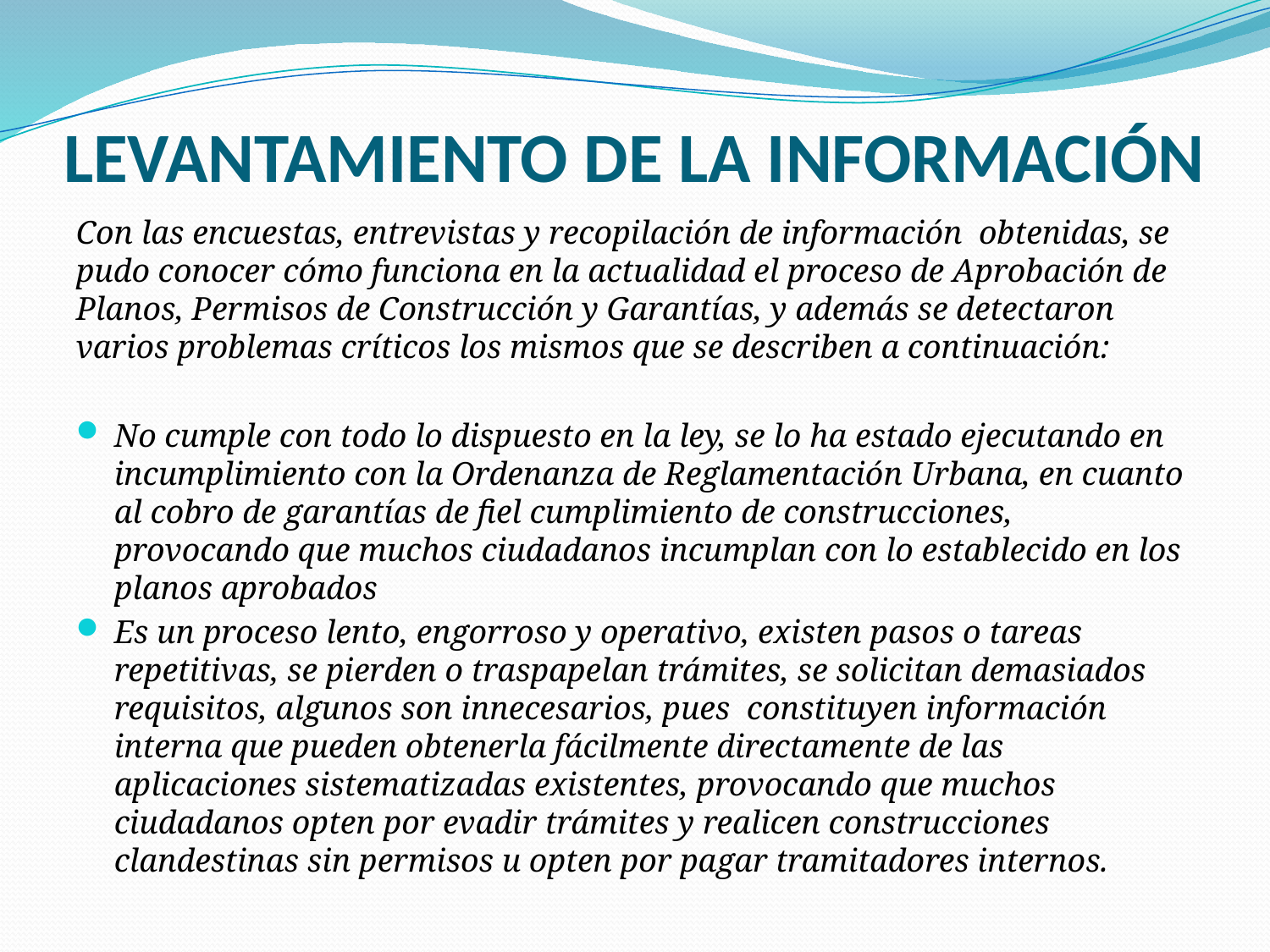

# Levantamiento de la información
Con las encuestas, entrevistas y recopilación de información  obtenidas, se pudo conocer cómo funciona en la actualidad el proceso de Aprobación de Planos, Permisos de Construcción y Garantías, y además se detectaron varios problemas críticos los mismos que se describen a continuación:

No cumple con todo lo dispuesto en la ley, se lo ha estado ejecutando en incumplimiento con la Ordenanza de Reglamentación Urbana, en cuanto al cobro de garantías de fiel cumplimiento de construcciones, provocando que muchos ciudadanos incumplan con lo establecido en los planos aprobados
Es un proceso lento, engorroso y operativo, existen pasos o tareas repetitivas, se pierden o traspapelan trámites, se solicitan demasiados requisitos, algunos son innecesarios, pues  constituyen información interna que pueden obtenerla fácilmente directamente de las aplicaciones sistematizadas existentes, provocando que muchos ciudadanos opten por evadir trámites y realicen construcciones clandestinas sin permisos u opten por pagar tramitadores internos.